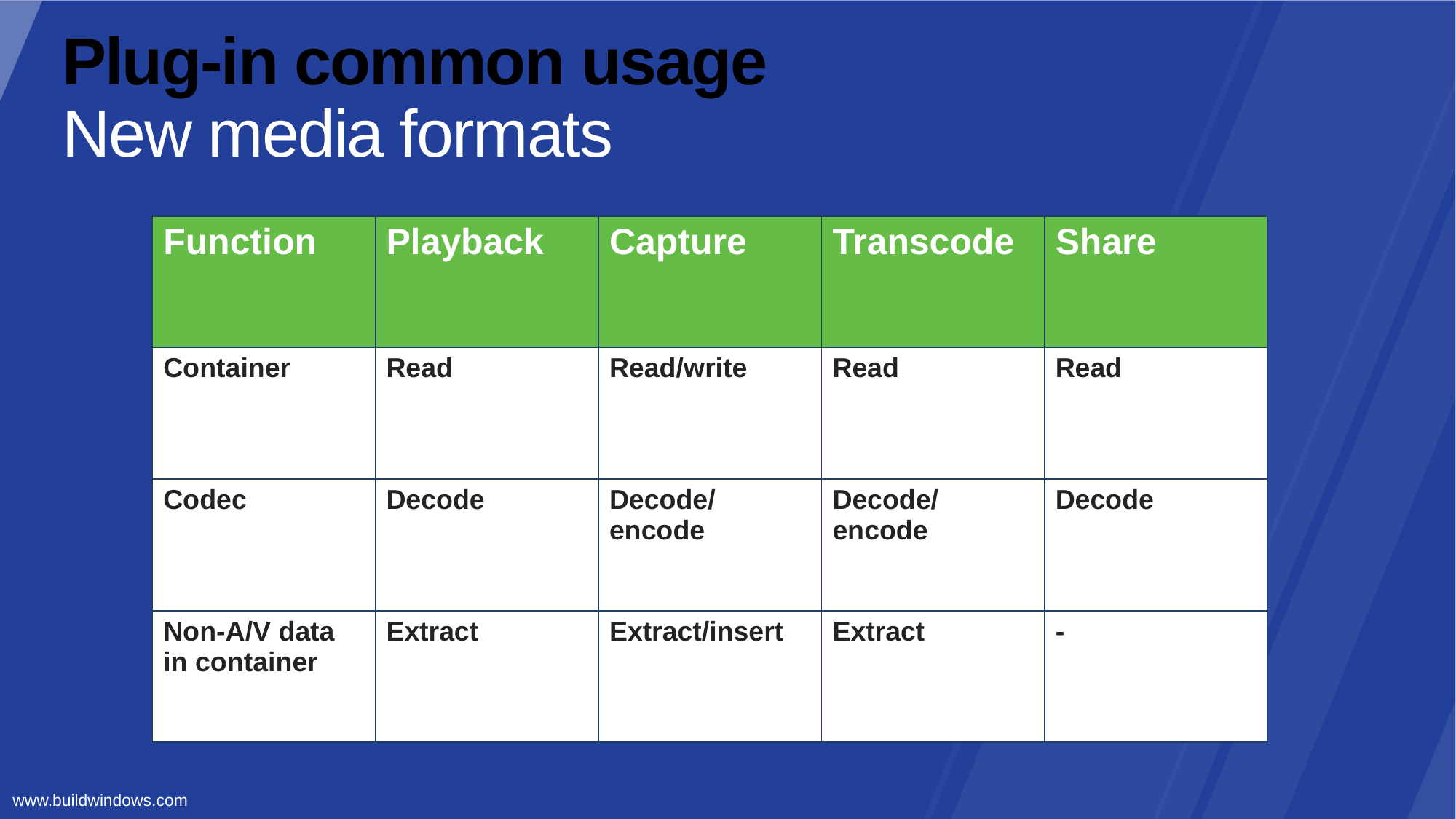

# Plug-in common usage New media formats
| Function | Playback | Capture | Transcode | Share |
| --- | --- | --- | --- | --- |
| Container | Read | Read/write | Read | Read |
| Codec | Decode | Decode/encode | Decode/encode | Decode |
| Non-A/V data in container | Extract | Extract/insert | Extract | - |